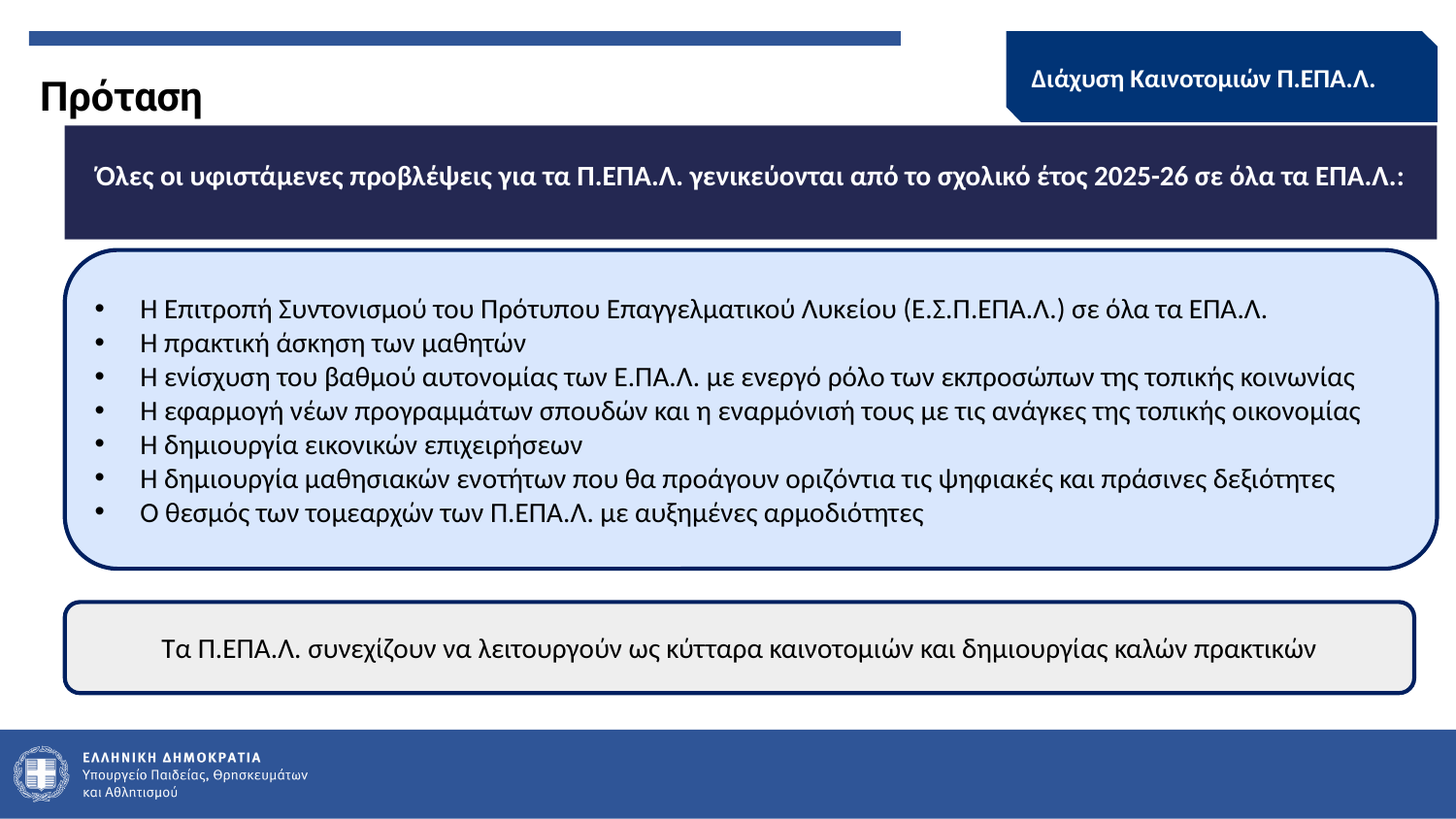

Διάχυση Καινοτομιών Π.ΕΠΑ.Λ.

Πρόταση
Όλες οι υφιστάμενες προβλέψεις για τα Π.ΕΠΑ.Λ. γενικεύονται από το σχολικό έτος 2025-26 σε όλα τα ΕΠΑ.Λ.:
Η Επιτροπή Συντονισμού του Πρότυπου Επαγγελματικού Λυκείου (Ε.Σ.Π.ΕΠΑ.Λ.) σε όλα τα ΕΠΑ.Λ.
Η πρακτική άσκηση των μαθητών
Η ενίσχυση του βαθμού αυτονομίας των Ε.ΠΑ.Λ. με ενεργό ρόλο των εκπροσώπων της τοπικής κοινωνίας
Η εφαρμογή νέων προγραμμάτων σπουδών και η εναρμόνισή τους με τις ανάγκες της τοπικής οικονομίας
Η δημιουργία εικονικών επιχειρήσεων
Η δημιουργία μαθησιακών ενοτήτων που θα προάγουν οριζόντια τις ψηφιακές και πράσινες δεξιότητες
Ο θεσμός των τομεαρχών των Π.ΕΠΑ.Λ. με αυξημένες αρμοδιότητες
Τα Π.ΕΠΑ.Λ. συνεχίζουν να λειτουργούν ως κύτταρα καινοτομιών και δημιουργίας καλών πρακτικών